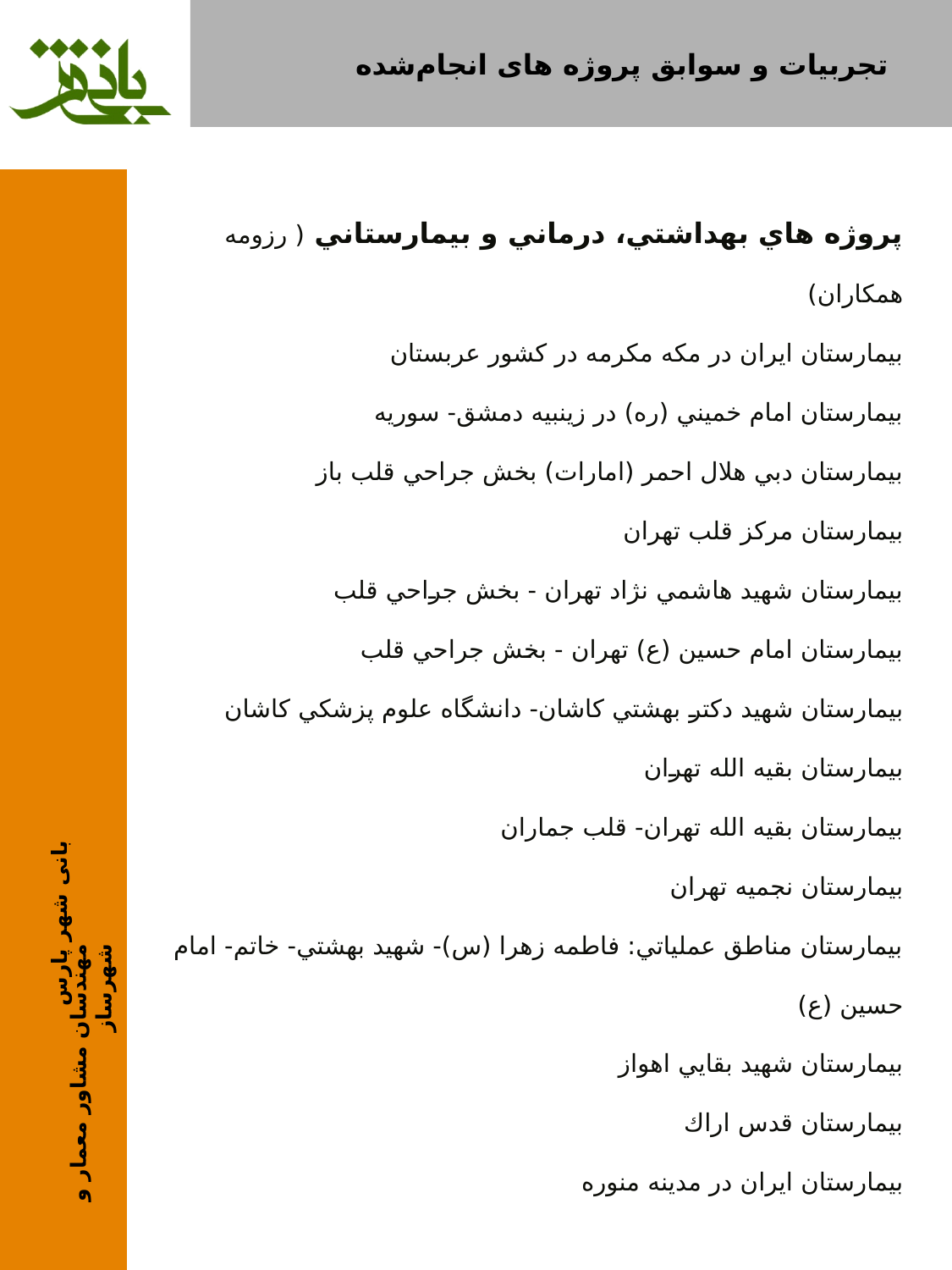

# تجربيات و سوابق پروژه های انجام‌شده
پروژه هاي بهداشتي، درماني و بيمارستاني ( رزومه همکاران)
بيمارستان ايران در مكه مكرمه در كشور عربستان
بيمارستان امام خميني (ره) در زينبيه دمشق- سوريه
بيمارستان دبي هلال احمر (امارات) بخش جراحي قلب باز
بيمارستان مركز قلب تهران
بيمارستان شهيد هاشمي نژاد تهران - بخش جراحي قلب
بيمارستان امام حسين (ع) تهران - بخش جراحي قلب
بيمارستان شهيد دكتر بهشتي كاشان- دانشگاه علوم پزشكي كاشان
بيمارستان بقيه الله تهران
بيمارستان بقيه الله تهران- قلب جماران
بيمارستان نجميه تهران
بيمارستان مناطق عملياتي: فاطمه زهرا (س)- شهيد بهشتي- خاتم- امام حسين (ع)
بيمارستان شهيد بقایي اهواز
بيمارستان قدس اراك
بيمارستان ايران در مدينه منوره